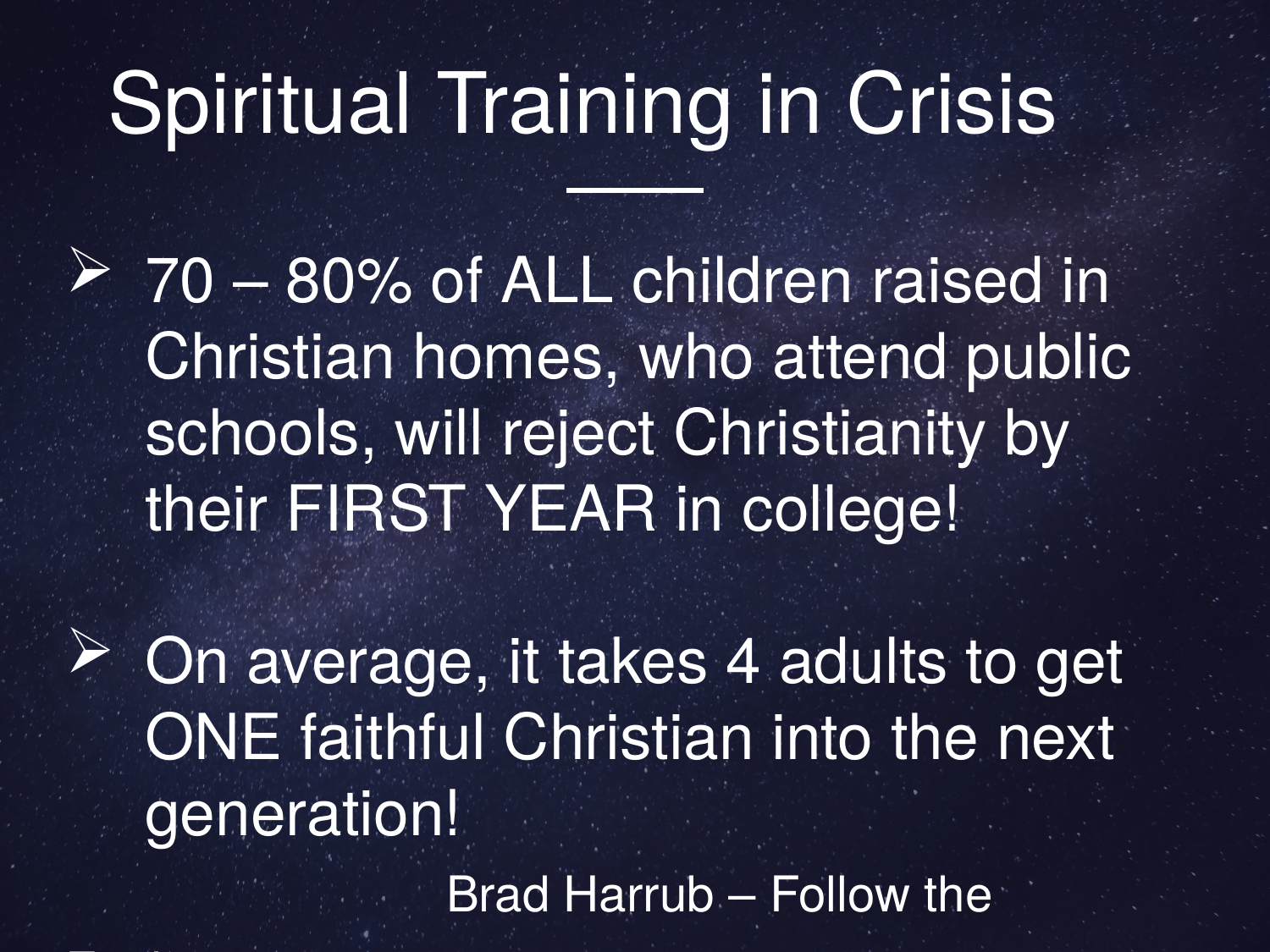

Spiritual Training in Crisis
70 – 80% of ALL children raised in Christian homes, who attend public schools, will reject Christianity by their FIRST YEAR in college!

On average, it takes 4 adults to get ONE faithful Christian into the next generation!
			Brad Harrub – Follow the Evidence